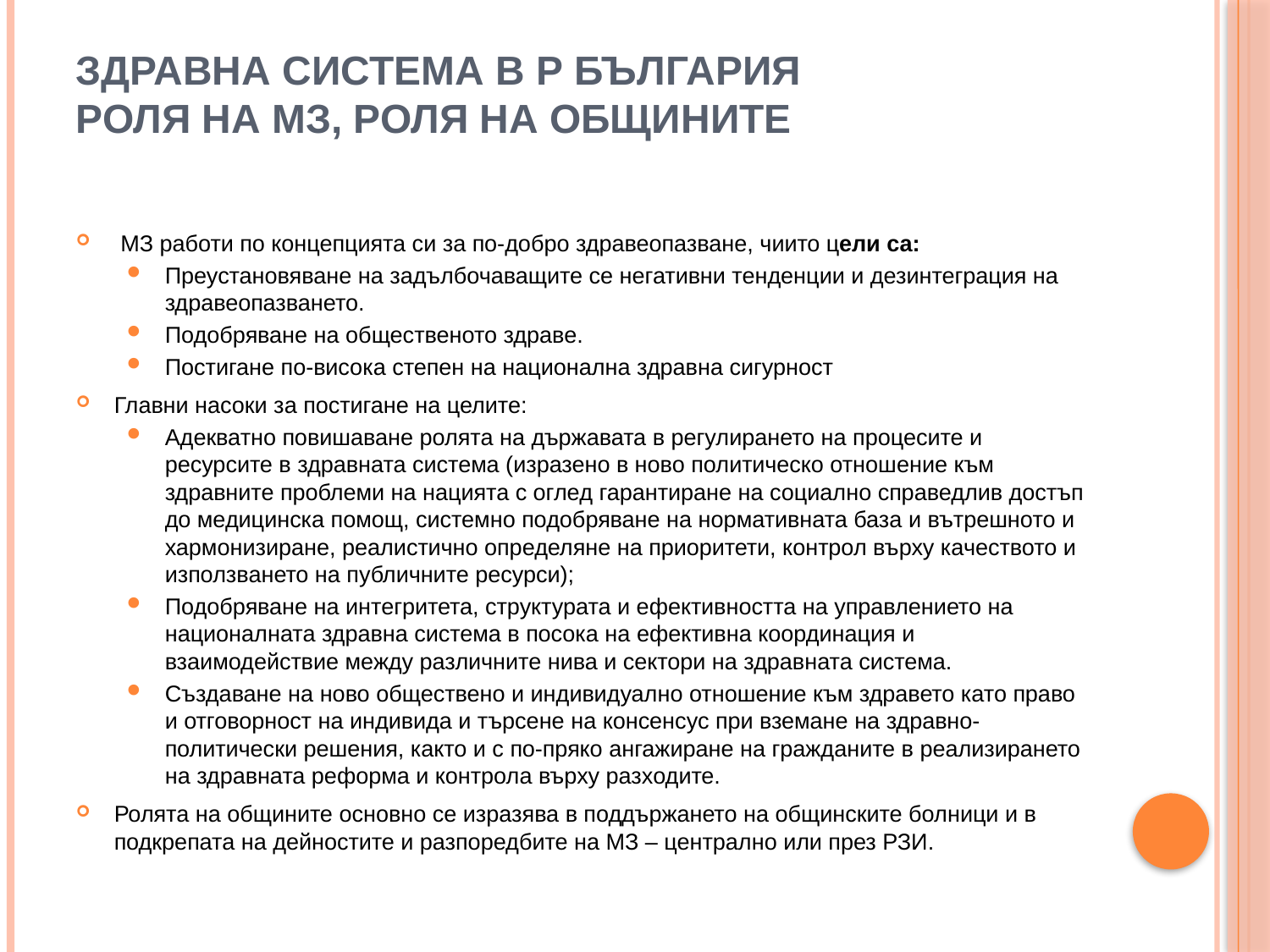

# Здравна система в Р България Роля на МЗ, роля на общините
 МЗ работи по концепцията си за по-добро здравеопазване, чиито цели са:
Преустановяване на задълбочаващите се негативни тенденции и дезинтеграция на здравеопазването.
Подобряване на общественото здраве.
Постигане по-висока степен на национална здравна сигурност
Главни насоки за постигане на целите:
Адекватно повишаване ролята на държавата в регулирането на процесите и ресурсите в здравната система (изразено в ново политическо отношение към здравните проблеми на нацията с оглед гарантиране на социално справедлив достъп до медицинска помощ, системно подобряване на нормативната база и вътрешното и хармонизиране, реалистично определяне на приоритети, контрол върху качеството и използването на публичните ресурси);
Подобряване на интегритета, структурата и ефективността на управлението на националната здравна система в посока на ефективна координация и взаимодействие между различните нива и сектори на здравната система.
Създаване на ново обществено и индивидуално отношение към здравето като право и отговорност на индивида и търсене на консенсус при вземане на здравно-политически решения, както и с по-пряко ангажиране на гражданите в реализирането на здравната реформа и контрола върху разходите.
Ролята на общините основно се изразява в поддържането на общинските болници и в подкрепата на дейностите и разпоредбите на МЗ – централно или през РЗИ.